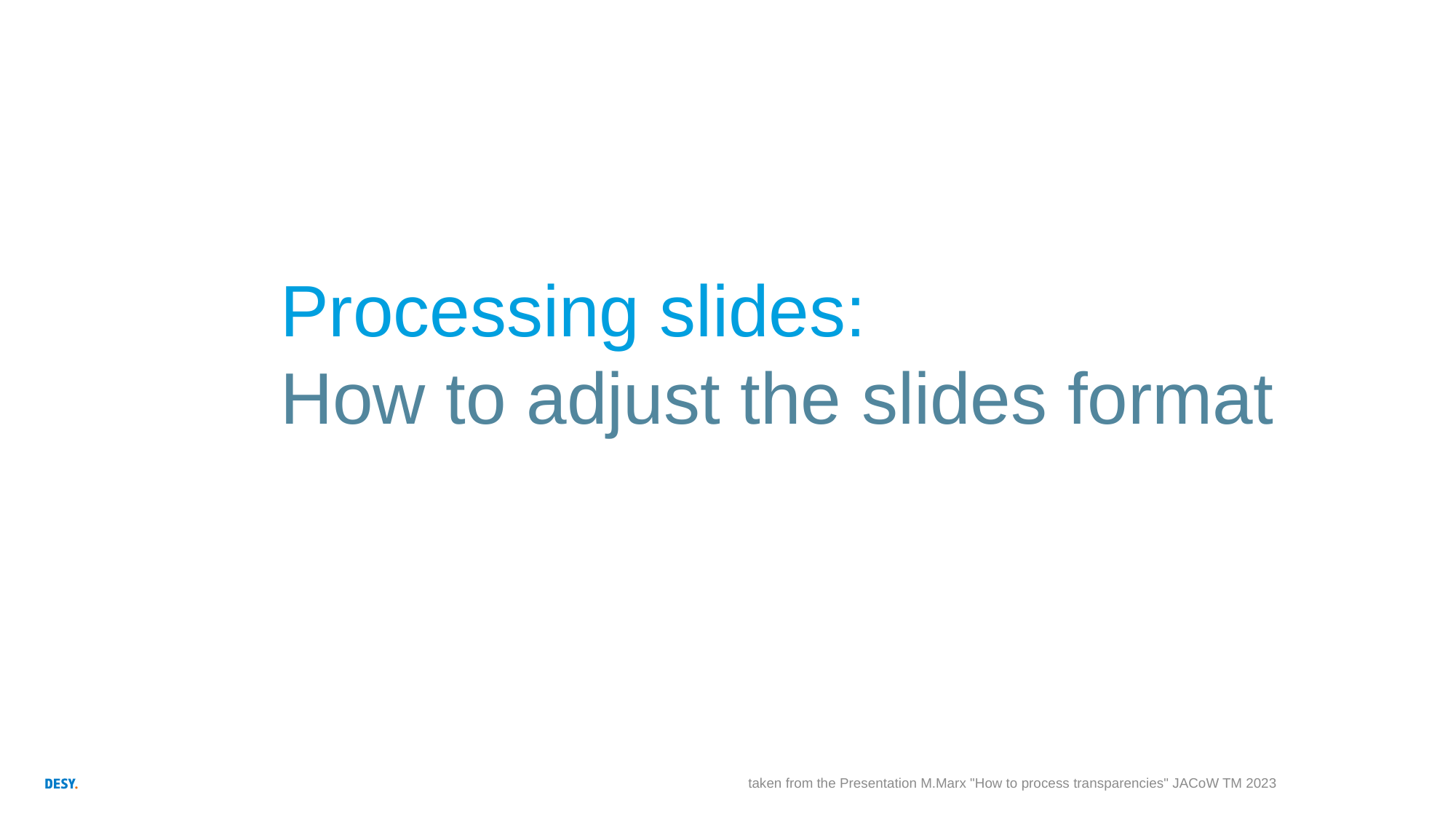

Processing slides:
How to adjust the slides format
taken from the Presentation M.Marx "How to process transparencies" JACoW TM 2023